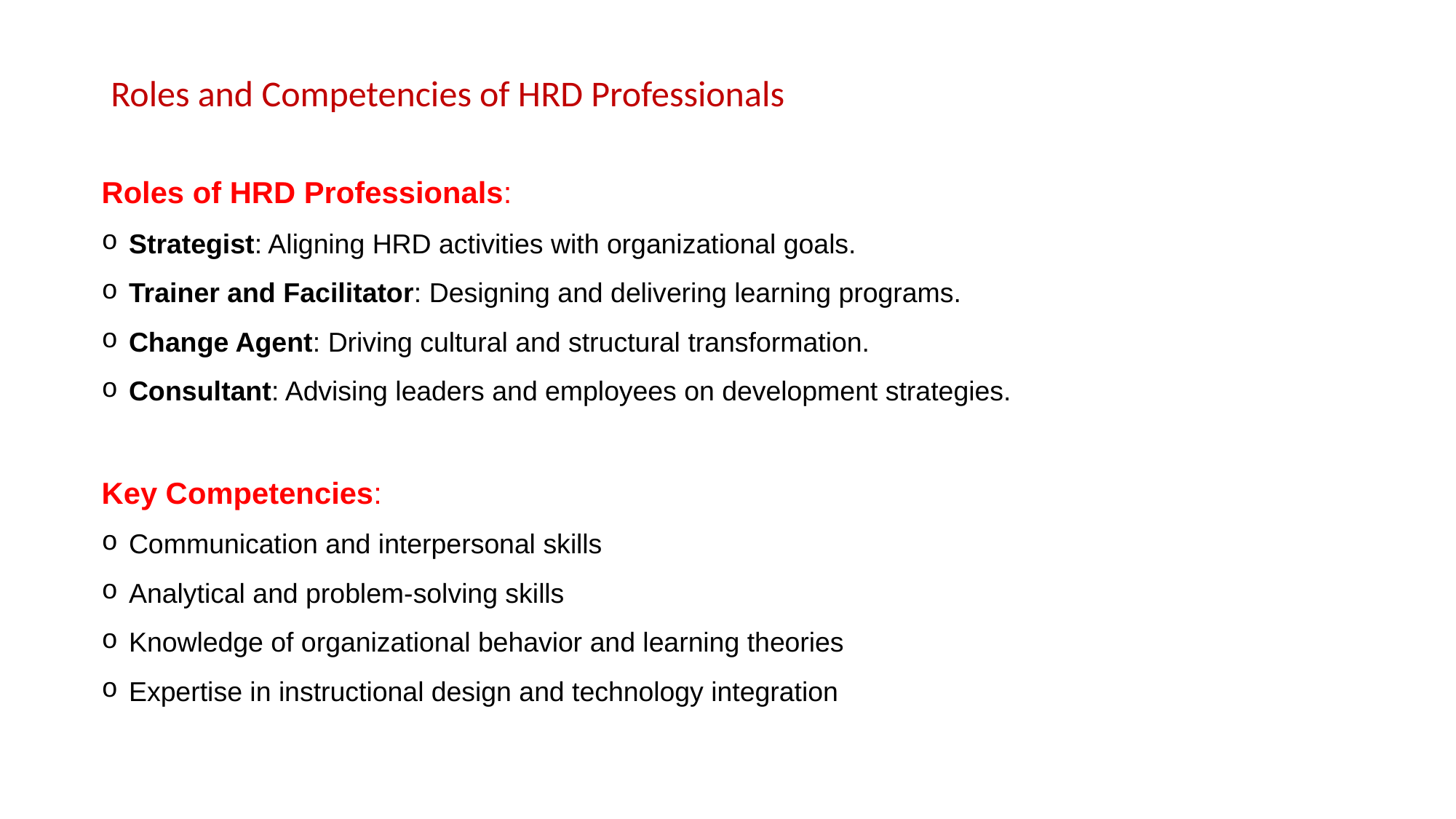

# Roles and Competencies of HRD Professionals
Roles of HRD Professionals:
Strategist: Aligning HRD activities with organizational goals.
Trainer and Facilitator: Designing and delivering learning programs.
Change Agent: Driving cultural and structural transformation.
Consultant: Advising leaders and employees on development strategies.

Key Competencies:
Communication and interpersonal skills
Analytical and problem-solving skills
Knowledge of organizational behavior and learning theories
Expertise in instructional design and technology integration